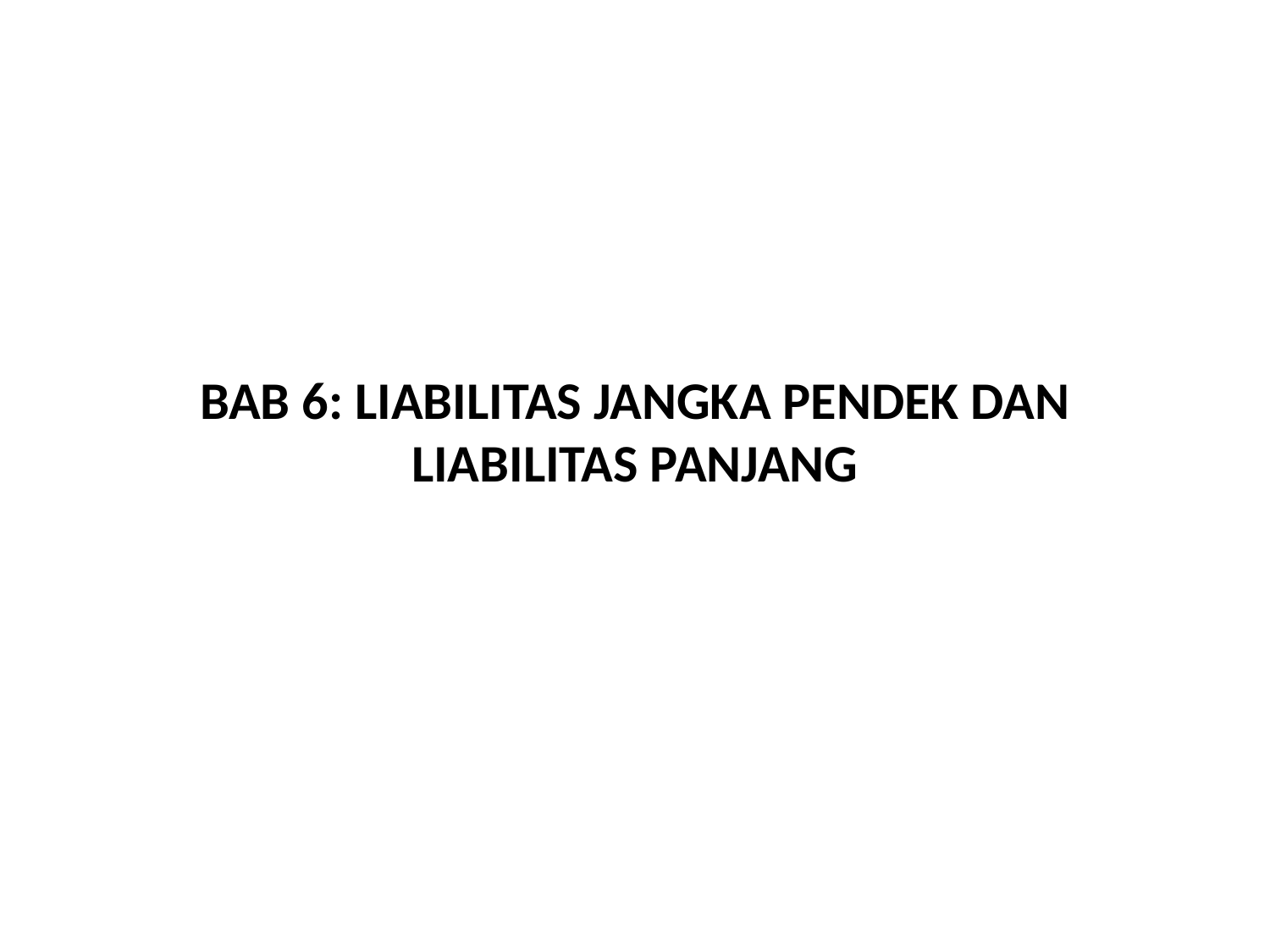

# BAB 6: LIABILITAS JANGKA PENDEK DAN LIABILITAS PANJANG